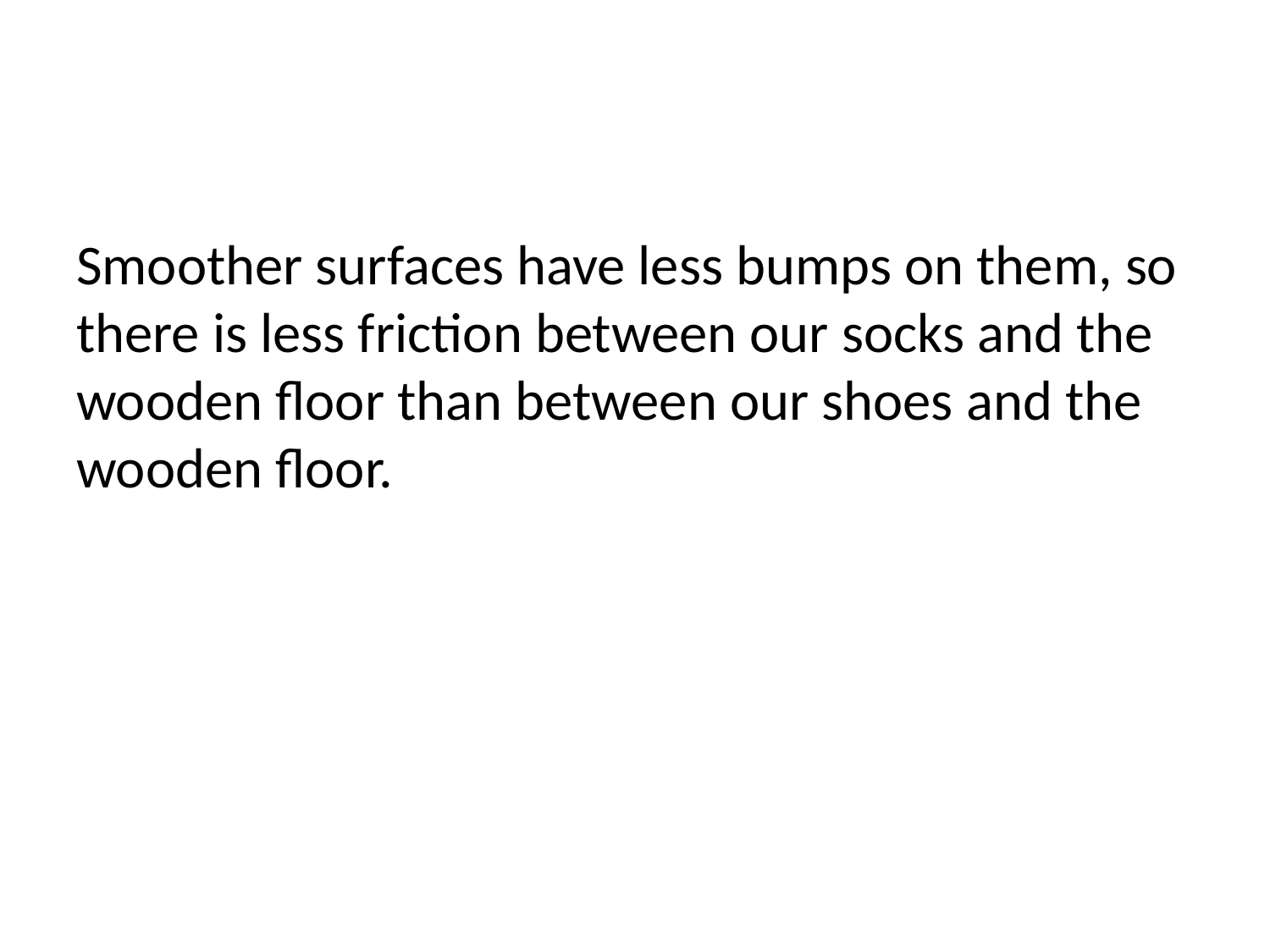

#
Smoother surfaces have less bumps on them, so there is less friction between our socks and the wooden floor than between our shoes and the wooden floor.